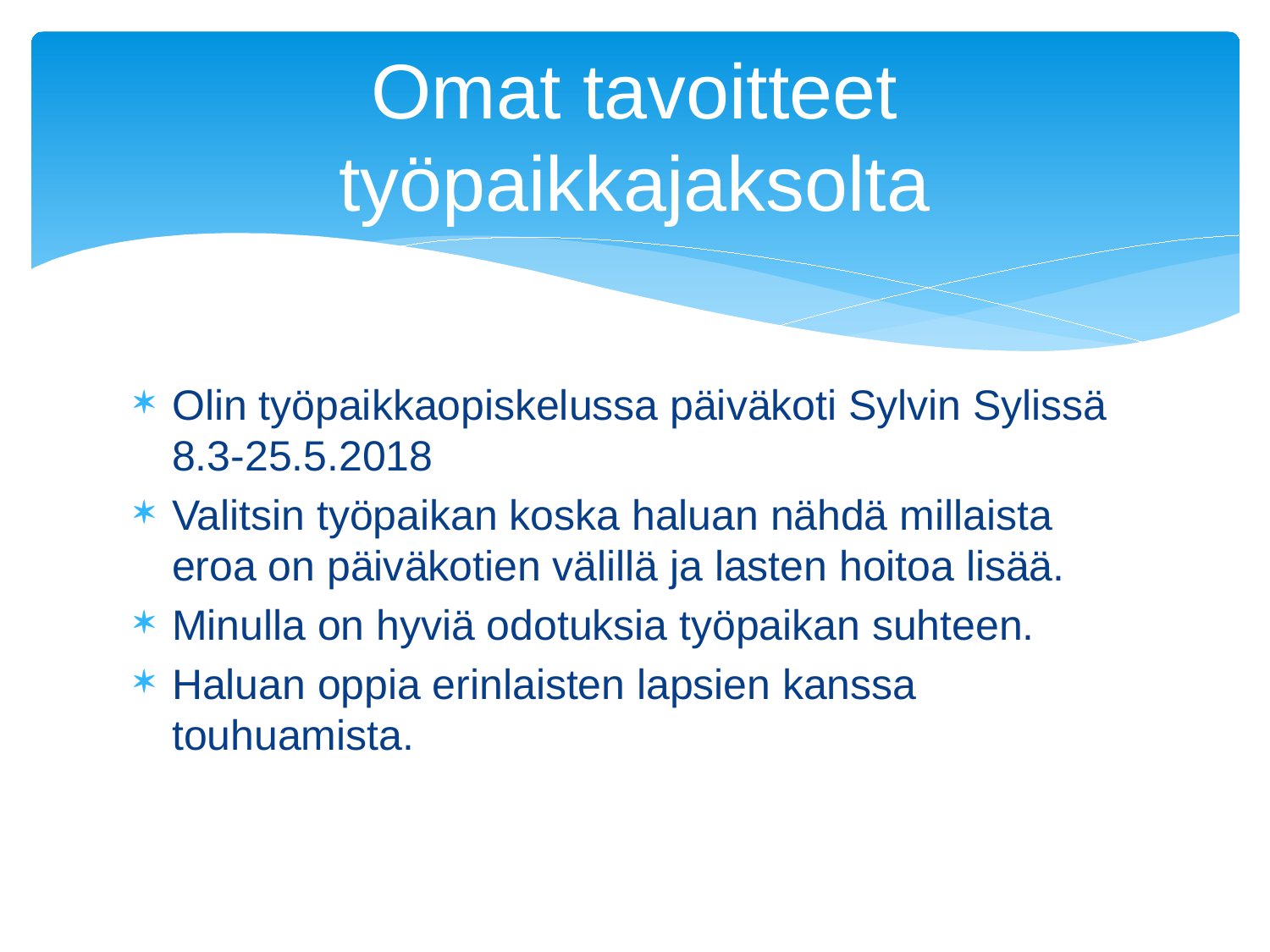

# Omat tavoitteet työpaikkajaksolta
Olin työpaikkaopiskelussa päiväkoti Sylvin Sylissä 8.3-25.5.2018
Valitsin työpaikan koska haluan nähdä millaista eroa on päiväkotien välillä ja lasten hoitoa lisää.
Minulla on hyviä odotuksia työpaikan suhteen.
Haluan oppia erinlaisten lapsien kanssa touhuamista.